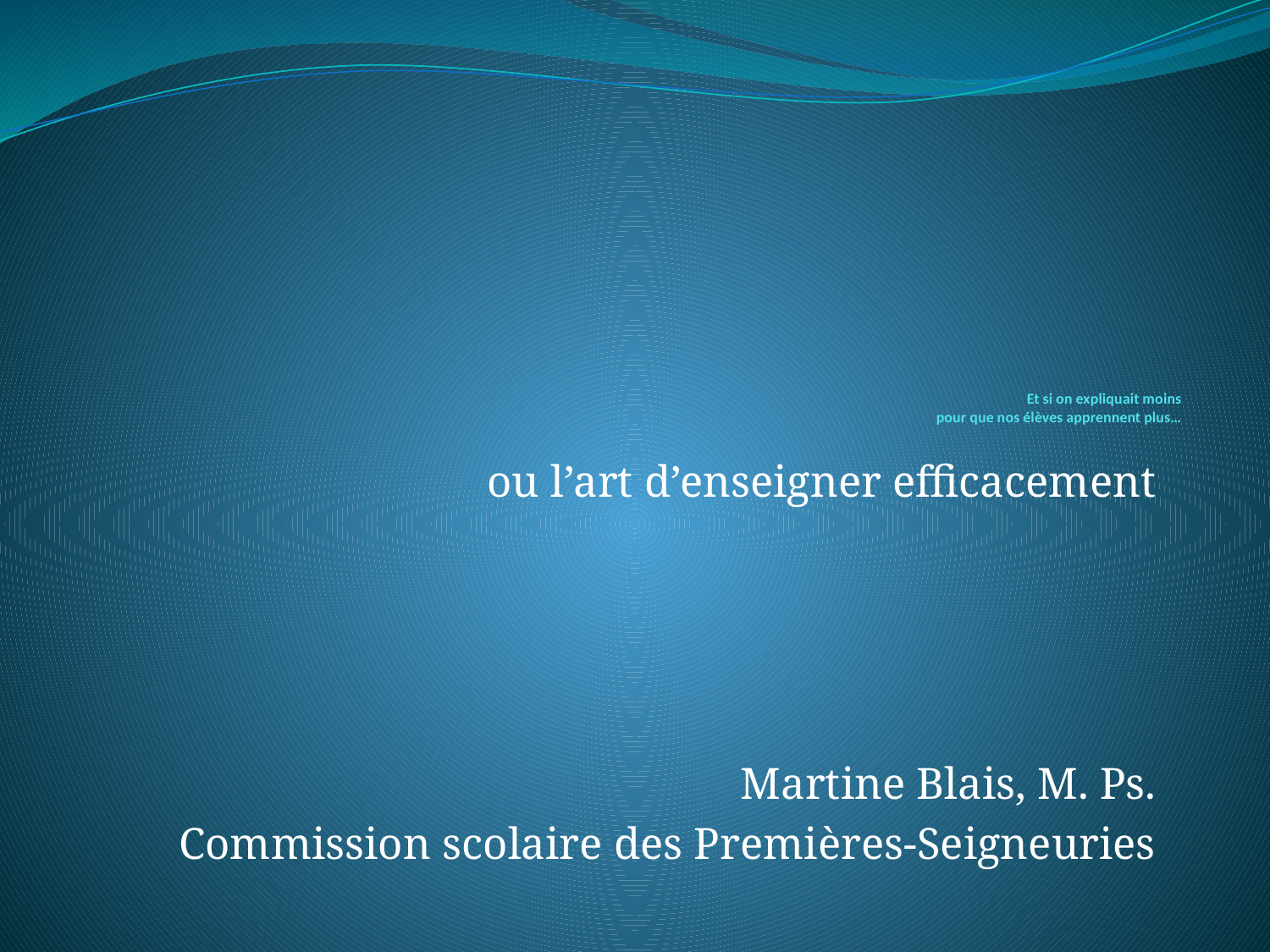

# Et si on expliquait moins pour que nos élèves apprennent plus…
ou l’art d’enseigner efficacement

Martine Blais, M. Ps.
Commission scolaire des Premières-Seigneuries